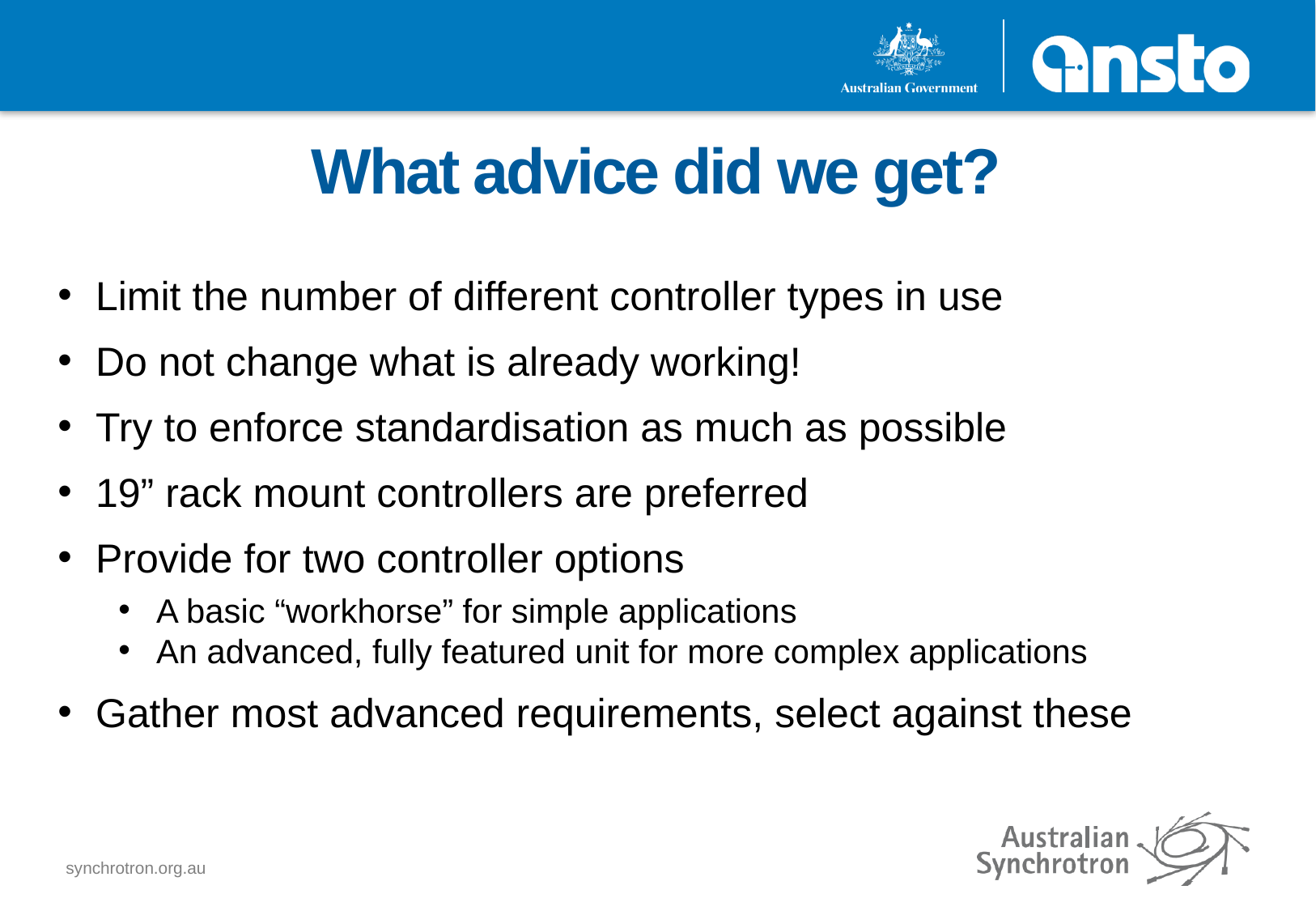

# What advice did we get?
Limit the number of different controller types in use
Do not change what is already working!
Try to enforce standardisation as much as possible
19” rack mount controllers are preferred
Provide for two controller options
A basic “workhorse” for simple applications
An advanced, fully featured unit for more complex applications
Gather most advanced requirements, select against these